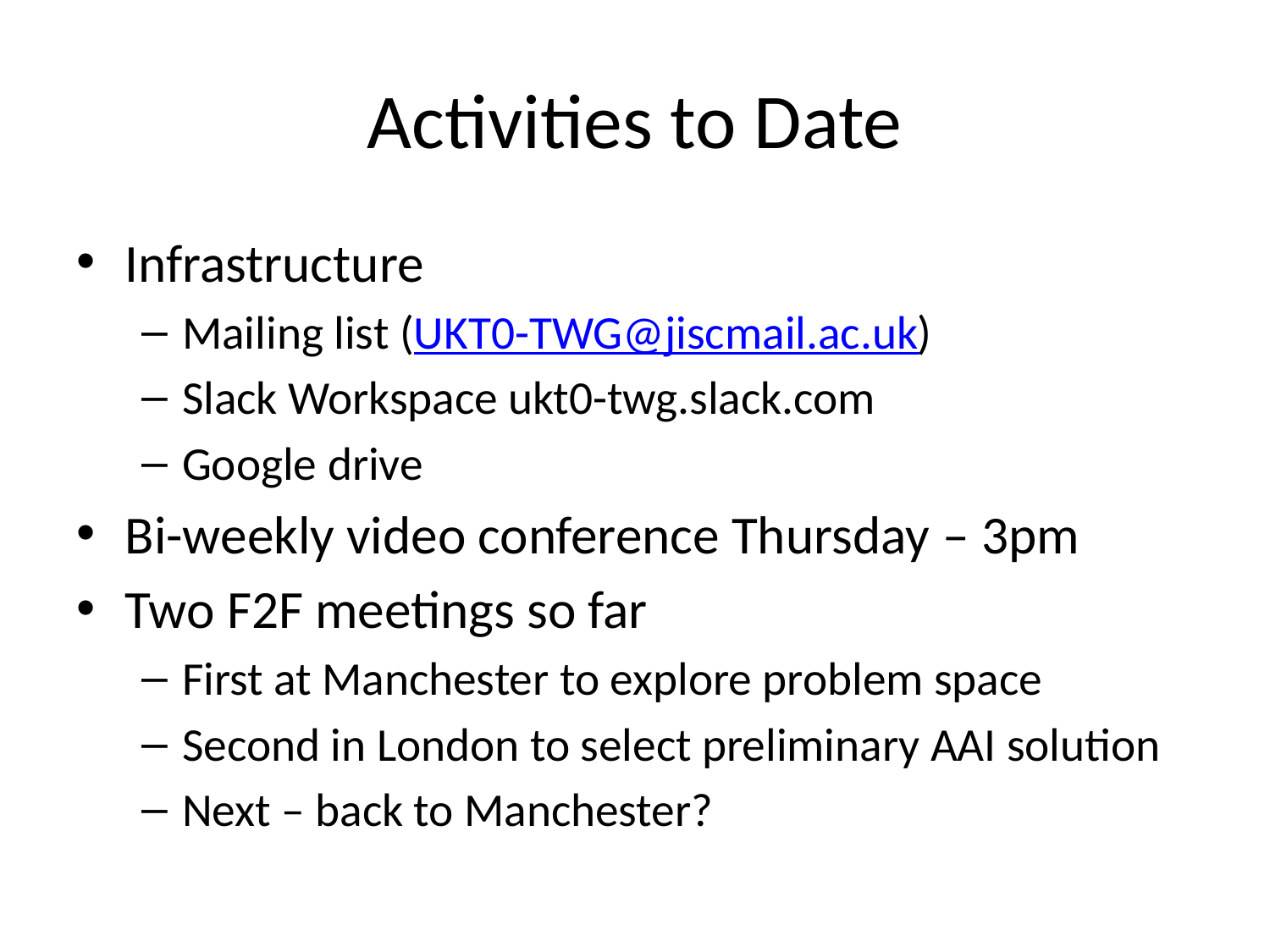

# Activities to Date
Infrastructure
Mailing list (UKT0-TWG@jiscmail.ac.uk)
Slack Workspace ukt0-twg.slack.com
Google drive
Bi-weekly video conference Thursday – 3pm
Two F2F meetings so far
First at Manchester to explore problem space
Second in London to select preliminary AAI solution
Next – back to Manchester?